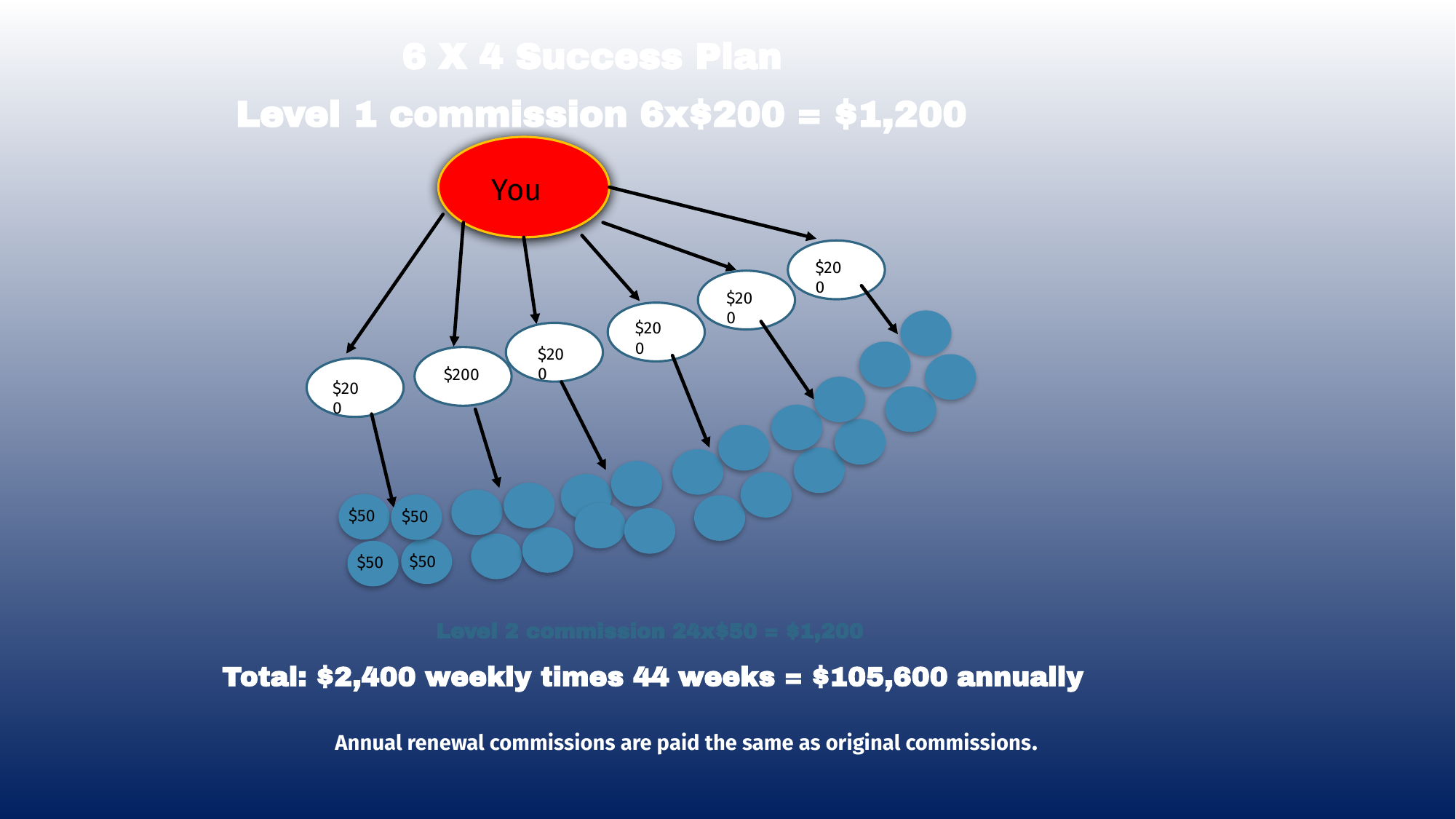

6 X 4 Success Plan
Level 1 commission 6x$200 = $1,200

You

$200

$200

$200

$200

$200
$200

$50
$50

$50
$50
Level 2 commission 24x$50 = $1,200

Total: $2,400 weekly times 44 weeks = $105,600 annually
Annual renewal commissions are paid the same as original commissions.